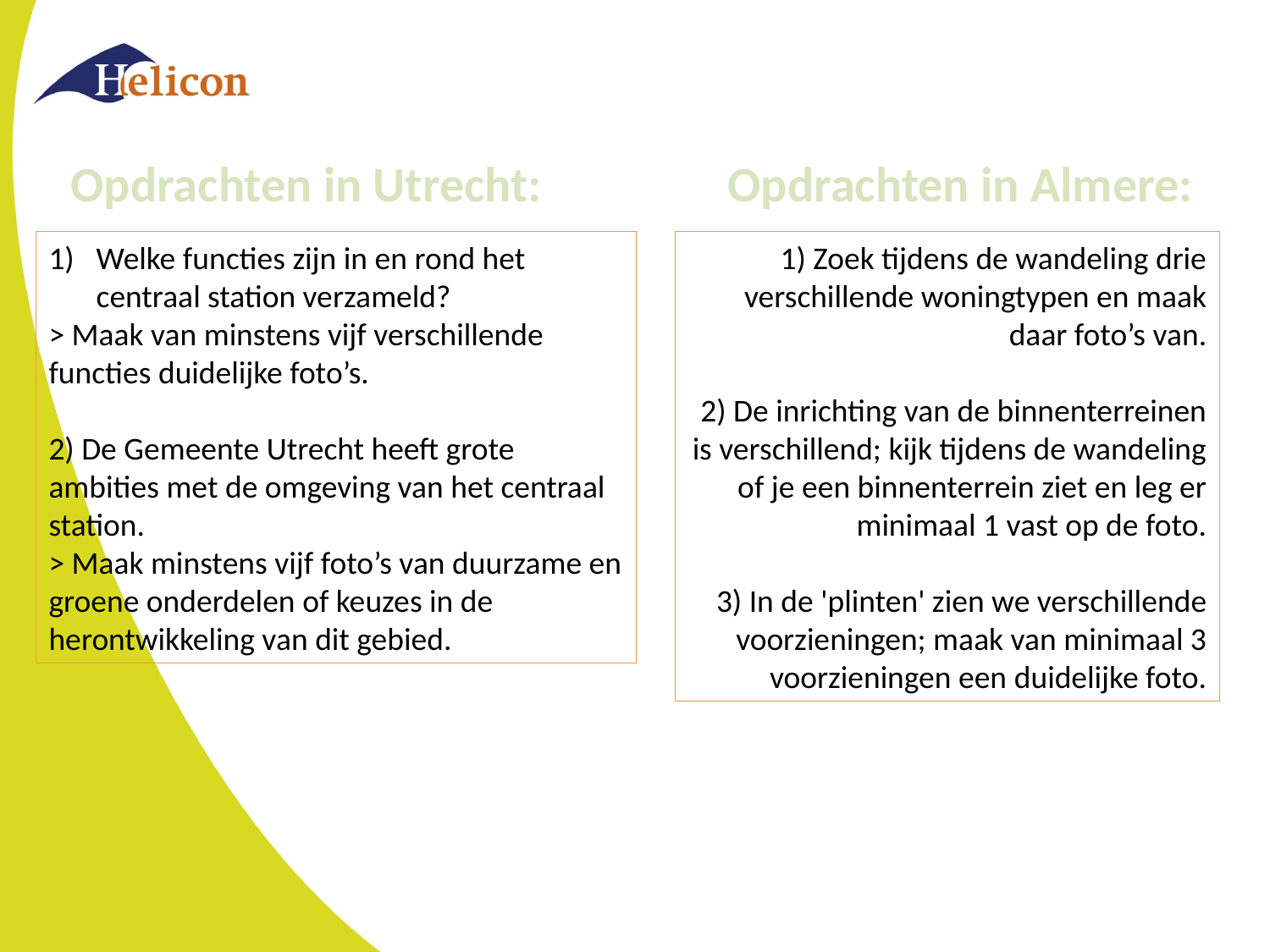

Opdrachten in Utrecht:
Opdrachten in Almere:
Welke functies zijn in en rond het centraal station verzameld?
> Maak van minstens vijf verschillende functies duidelijke foto’s.

2) De Gemeente Utrecht heeft grote ambities met de omgeving van het centraal station.
> Maak minstens vijf foto’s van duurzame en groene onderdelen of keuzes in de herontwikkeling van dit gebied.
1) Zoek tijdens de wandeling drie verschillende woningtypen en maak daar foto’s van.

2) De inrichting van de binnenterreinen is verschillend; kijk tijdens de wandeling of je een binnenterrein ziet en leg er minimaal 1 vast op de foto.

3) In de 'plinten' zien we verschillende voorzieningen; maak van minimaal 3 voorzieningen een duidelijke foto.